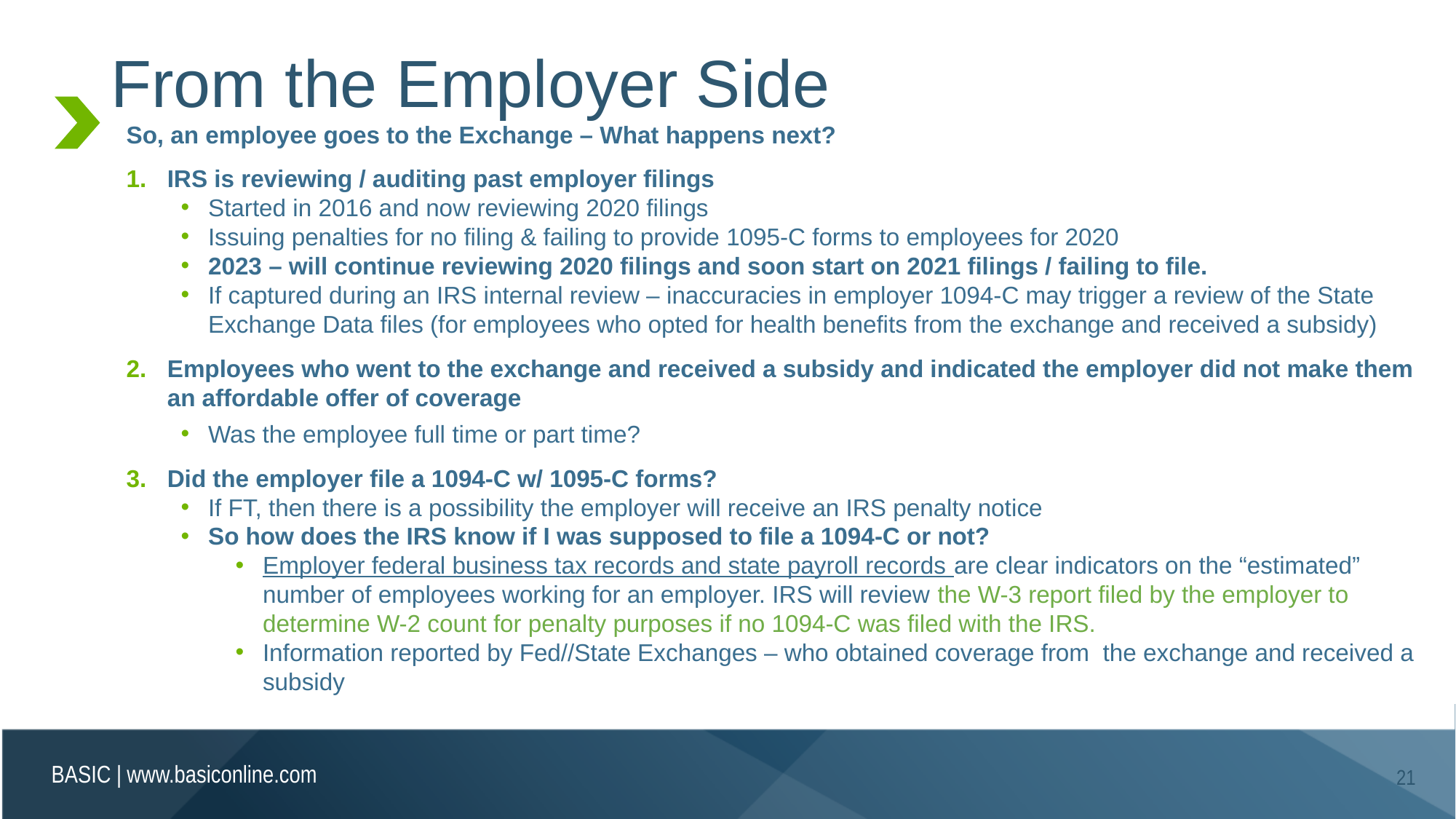

# From the Employer Side
So, an employee goes to the Exchange – What happens next?
IRS is reviewing / auditing past employer filings
Started in 2016 and now reviewing 2020 filings
Issuing penalties for no filing & failing to provide 1095-C forms to employees for 2020
2023 – will continue reviewing 2020 filings and soon start on 2021 filings / failing to file.
If captured during an IRS internal review – inaccuracies in employer 1094-C may trigger a review of the State Exchange Data files (for employees who opted for health benefits from the exchange and received a subsidy)
Employees who went to the exchange and received a subsidy and indicated the employer did not make them an affordable offer of coverage
Was the employee full time or part time?
Did the employer file a 1094-C w/ 1095-C forms?
If FT, then there is a possibility the employer will receive an IRS penalty notice
So how does the IRS know if I was supposed to file a 1094-C or not?
Employer federal business tax records and state payroll records are clear indicators on the “estimated” number of employees working for an employer. IRS will review the W-3 report filed by the employer to determine W-2 count for penalty purposes if no 1094-C was filed with the IRS.
Information reported by Fed//State Exchanges – who obtained coverage from  the exchange and received a subsidy